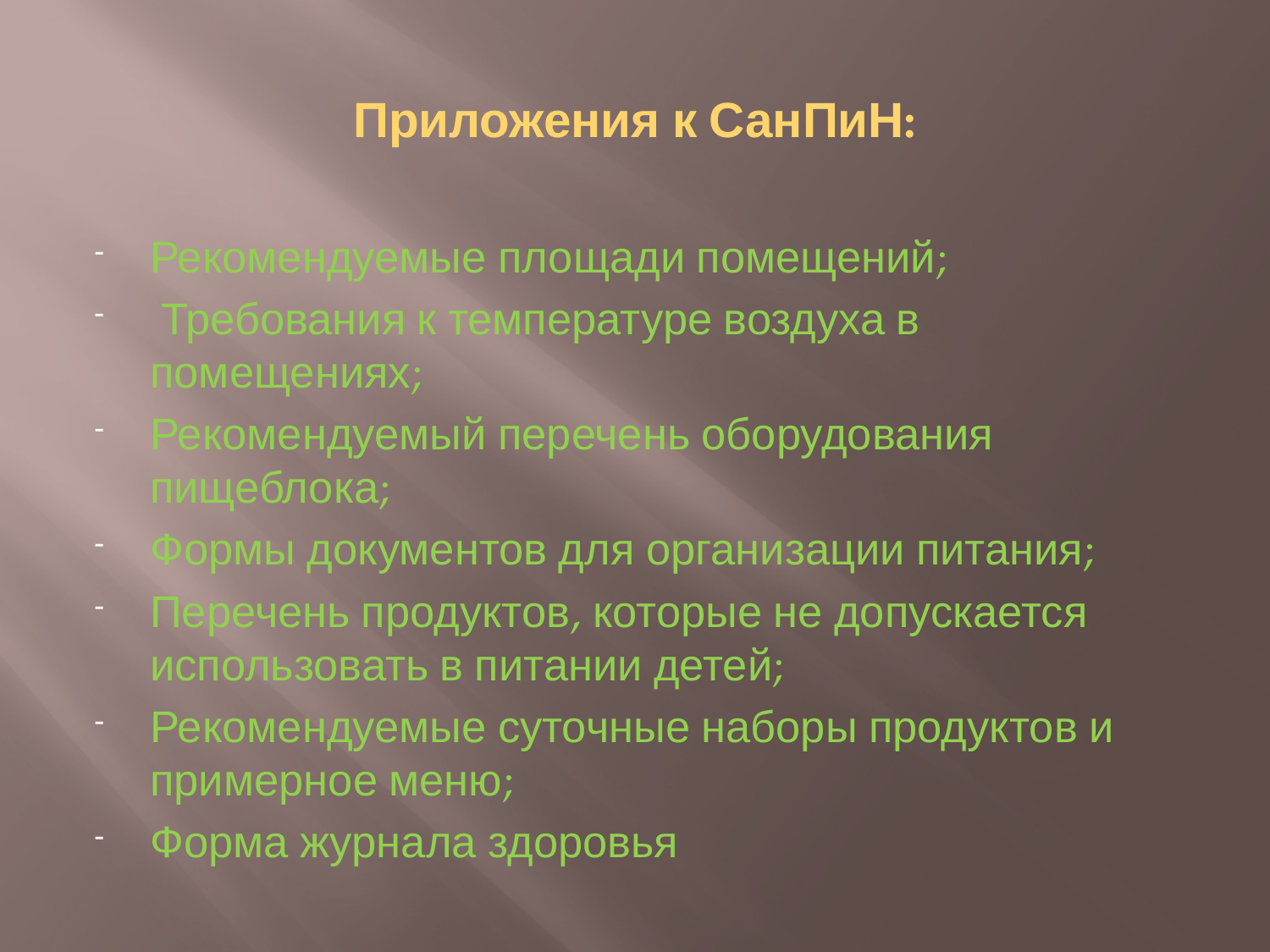

# Приложения к СанПиН:
Рекомендуемые площади помещений;
 Требования к температуре воздуха в помещениях;
Рекомендуемый перечень оборудования пищеблока;
Формы документов для организации питания;
Перечень продуктов, которые не допускается использовать в питании детей;
Рекомендуемые суточные наборы продуктов и примерное меню;
Форма журнала здоровья